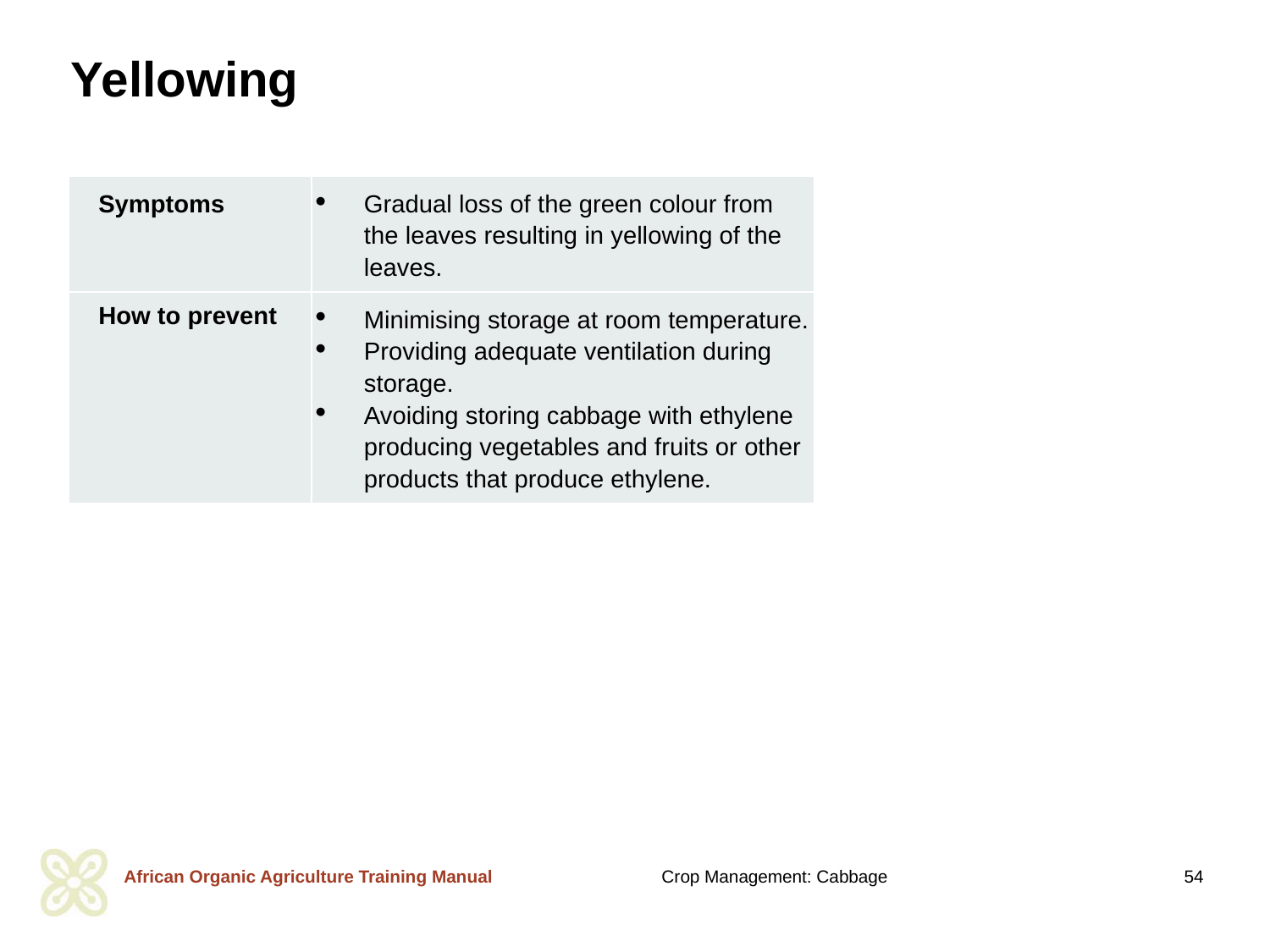

# Yellowing
| Symptoms | Gradual loss of the green colour from the leaves resulting in yellowing of the leaves. |
| --- | --- |
| How to prevent | Minimising storage at room temperature. Providing adequate ventilation during storage. Avoiding storing cabbage with ethylene producing vegetables and fruits or other products that produce ethylene. |